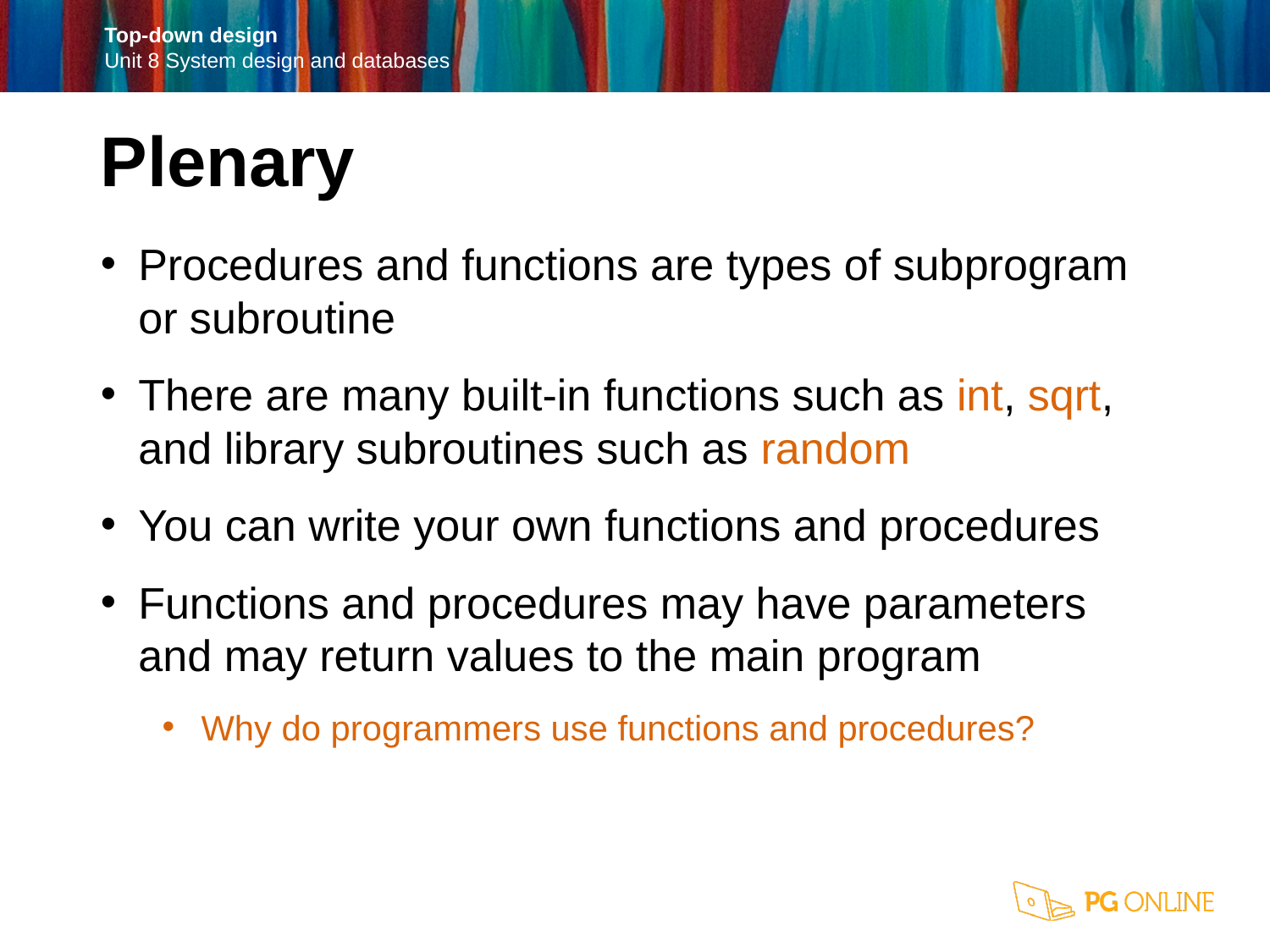

Plenary
Procedures and functions are types of subprogram or subroutine
There are many built-in functions such as int, sqrt,  and library subroutines such as random
You can write your own functions and procedures
Functions and procedures may have parameters and may return values to the main program
Why do programmers use functions and procedures?